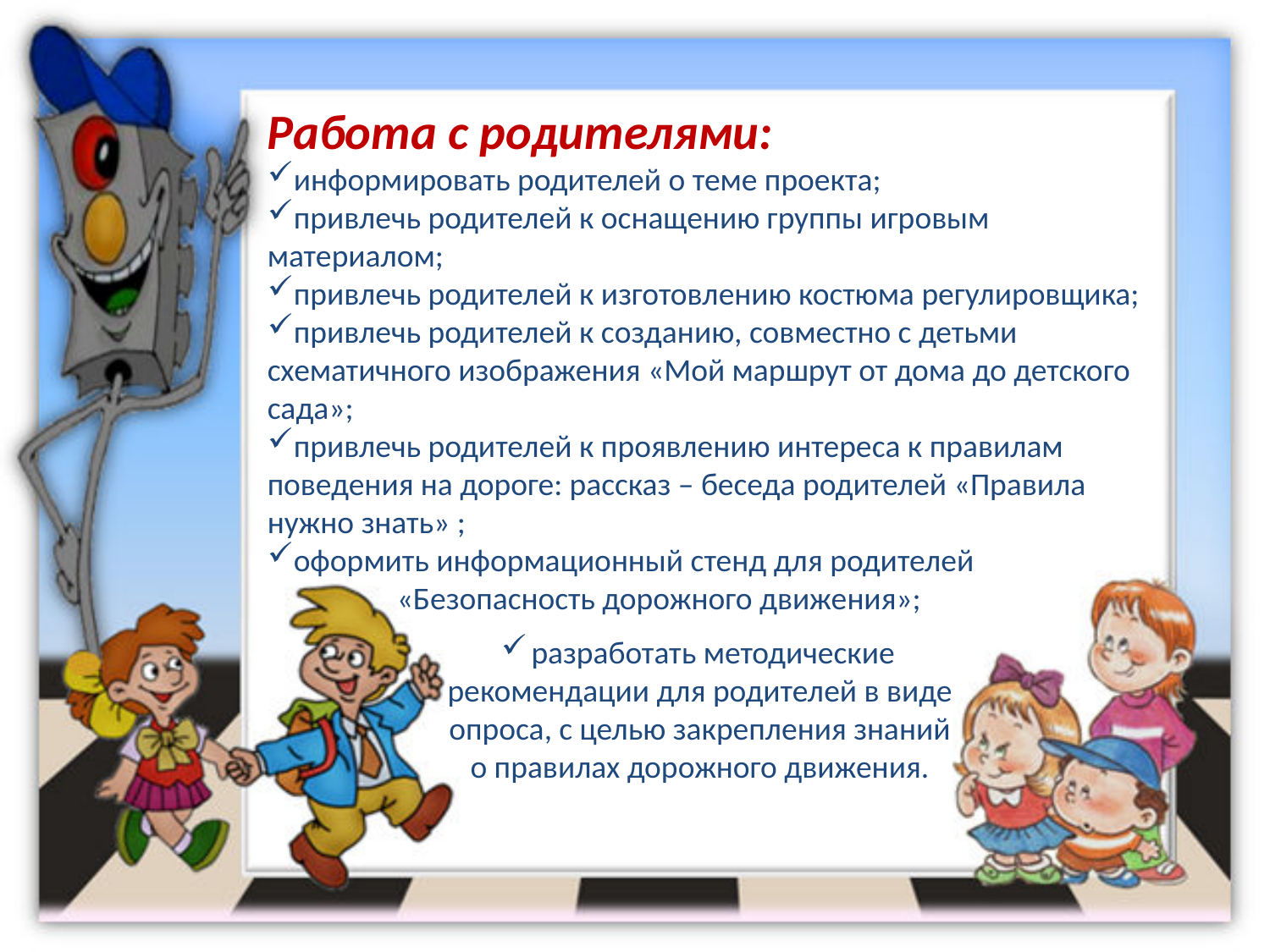

Работа с родителями:
информировать родителей о теме проекта;
привлечь родителей к оснащению группы игровым материалом;
привлечь родителей к изготовлению костюма регулировщика;
привлечь родителей к созданию, совместно с детьми схематичного изображения «Мой маршрут от дома до детского сада»;
привлечь родителей к проявлению интереса к правилам поведения на дороге: рассказ – беседа родителей «Правила нужно знать» ;
оформить информационный стенд для родителей
                  «Безопасность дорожного движения»;
разработать методические рекомендации для родителей в виде опроса, с целью закрепления знаний о правилах дорожного движения.